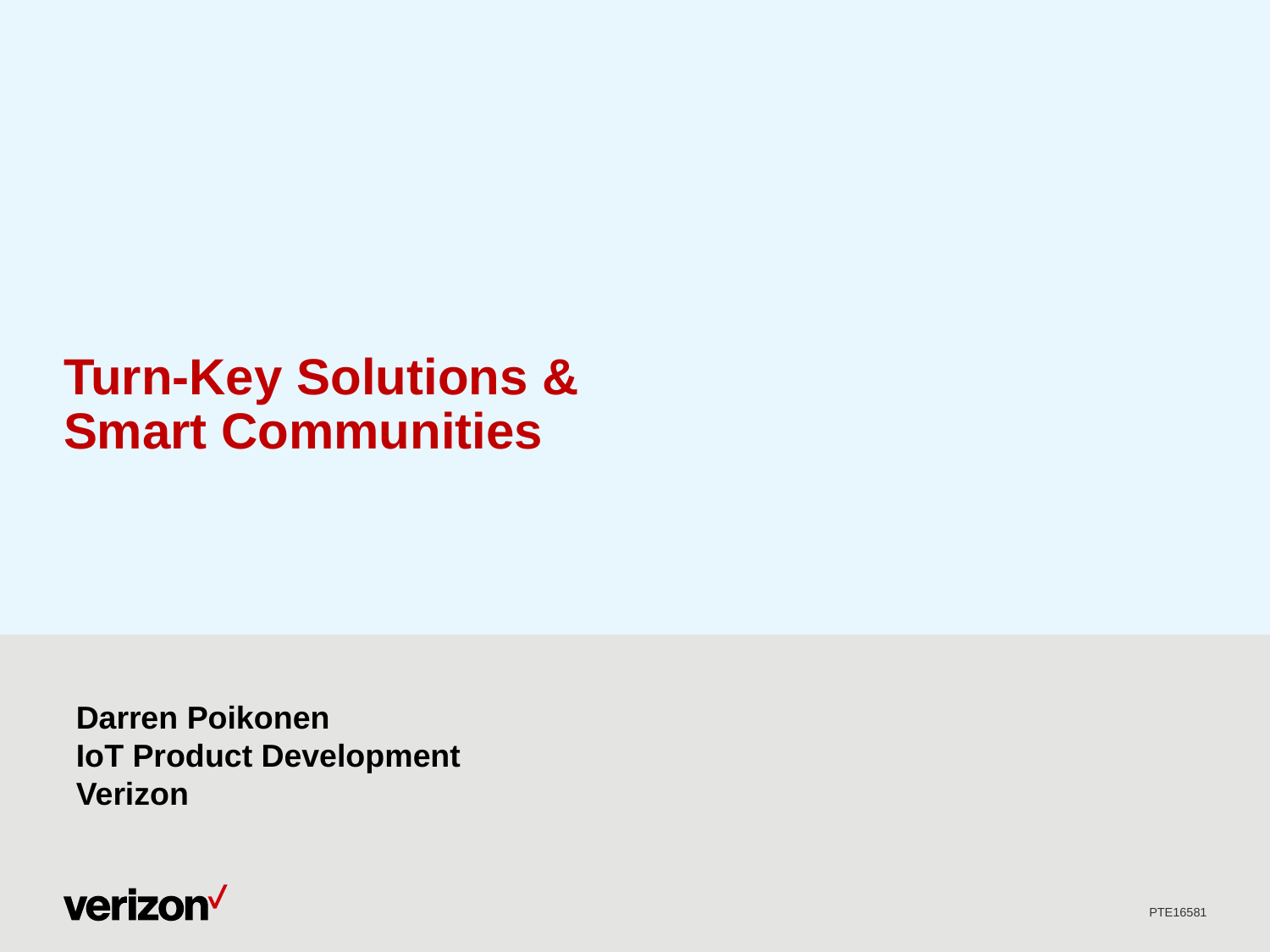

# Turn-Key Solutions & Smart Communities

Darren Poikonen
IoT Product Development
Verizon
PTE16581